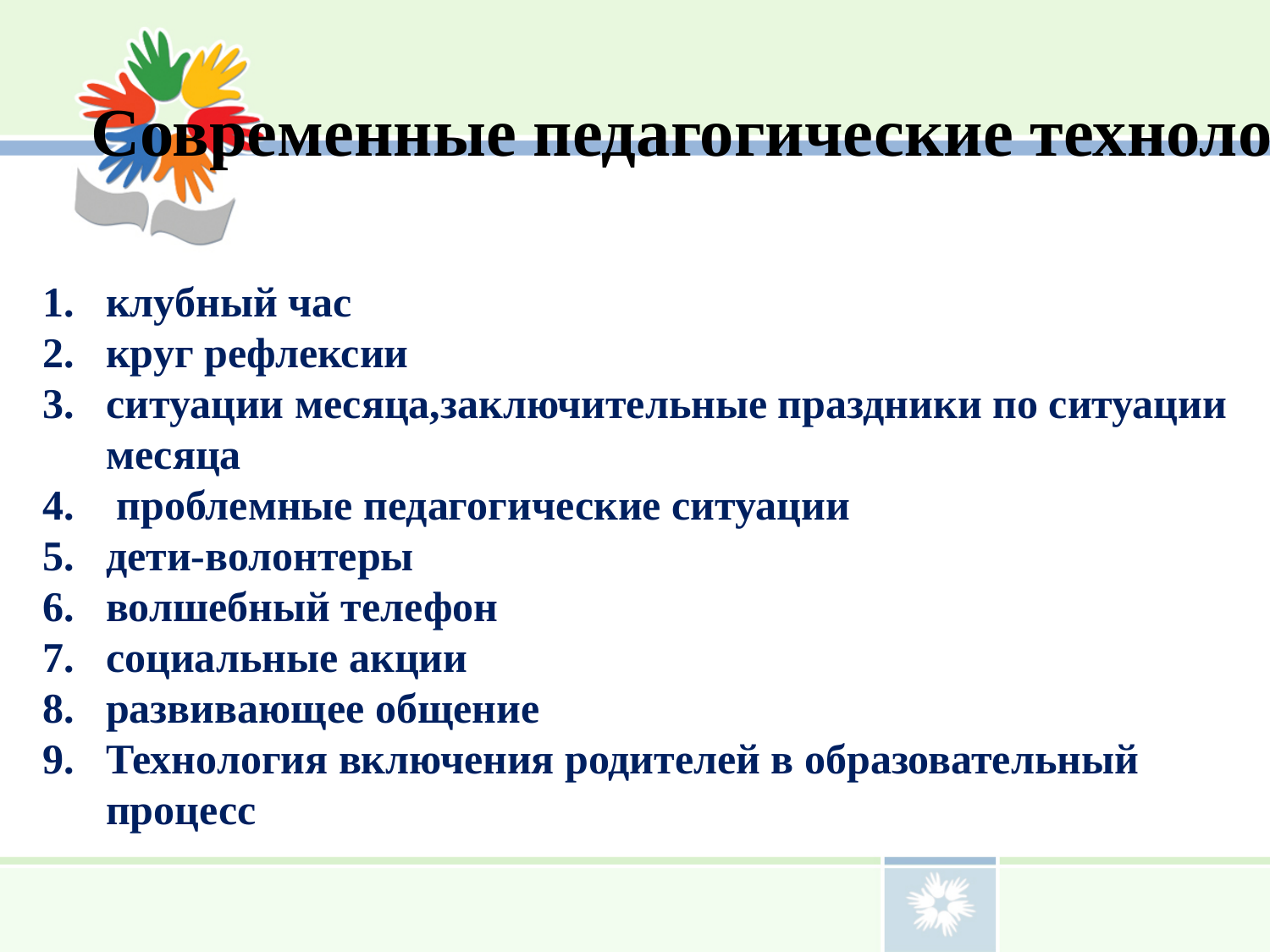

# Современные педагогические технологии
клубный час
круг рефлексии
ситуации месяца,заключительные праздники по ситуации месяца
 проблемные педагогические ситуации
дети-волонтеры
волшебный телефон
социальные акции
развивающее общение
Технология включения родителей в образовательный процесс